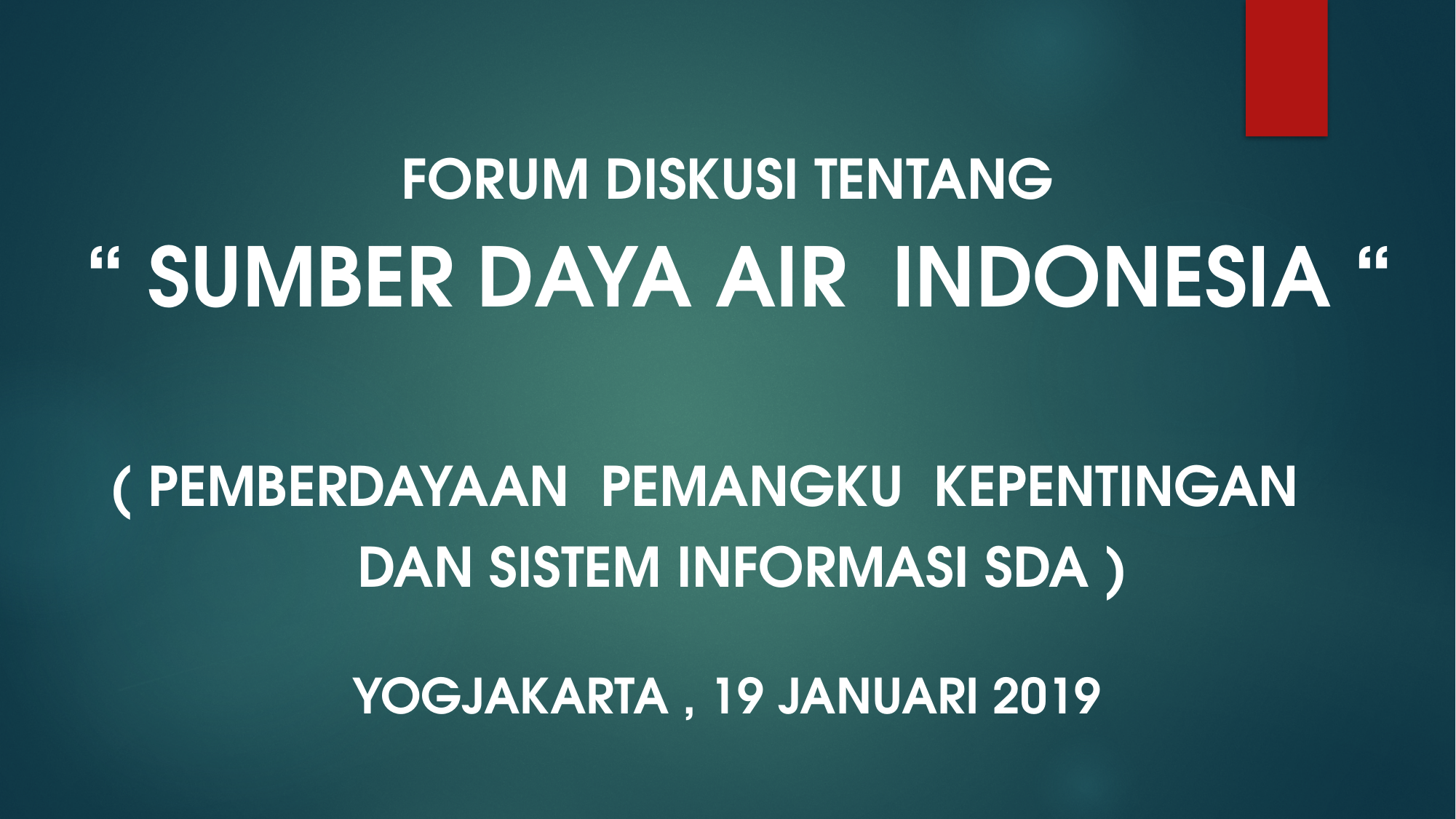

#

FORUM DISKUSI TENTANG
  “ SUMBER DAYA AIR  INDONESIA “

( PEMBERDAYAAN  PEMANGKU  KEPENTINGAN
  DAN SISTEM INFORMASI SDA )

YOGJAKARTA , 19 JANUARI 2019